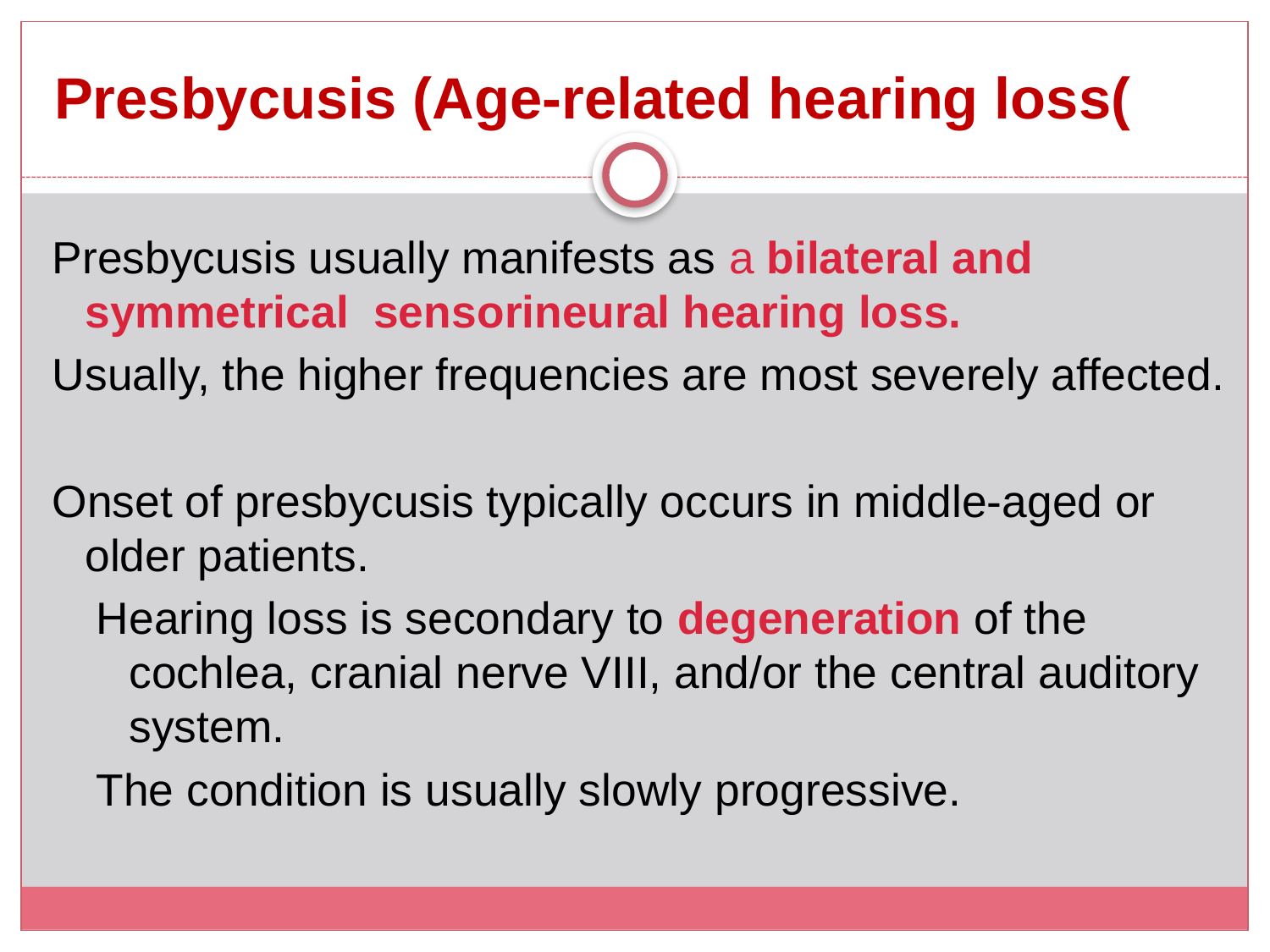

# Presbycusis (Age-related hearing loss(
Presbycusis usually manifests as a bilateral and symmetrical  sensorineural hearing loss.
Usually, the higher frequencies are most severely affected.

Onset of presbycusis typically occurs in middle-aged or older patients.
Hearing loss is secondary to degeneration of the cochlea, cranial nerve VIII, and/or the central auditory system.
The condition is usually slowly progressive.